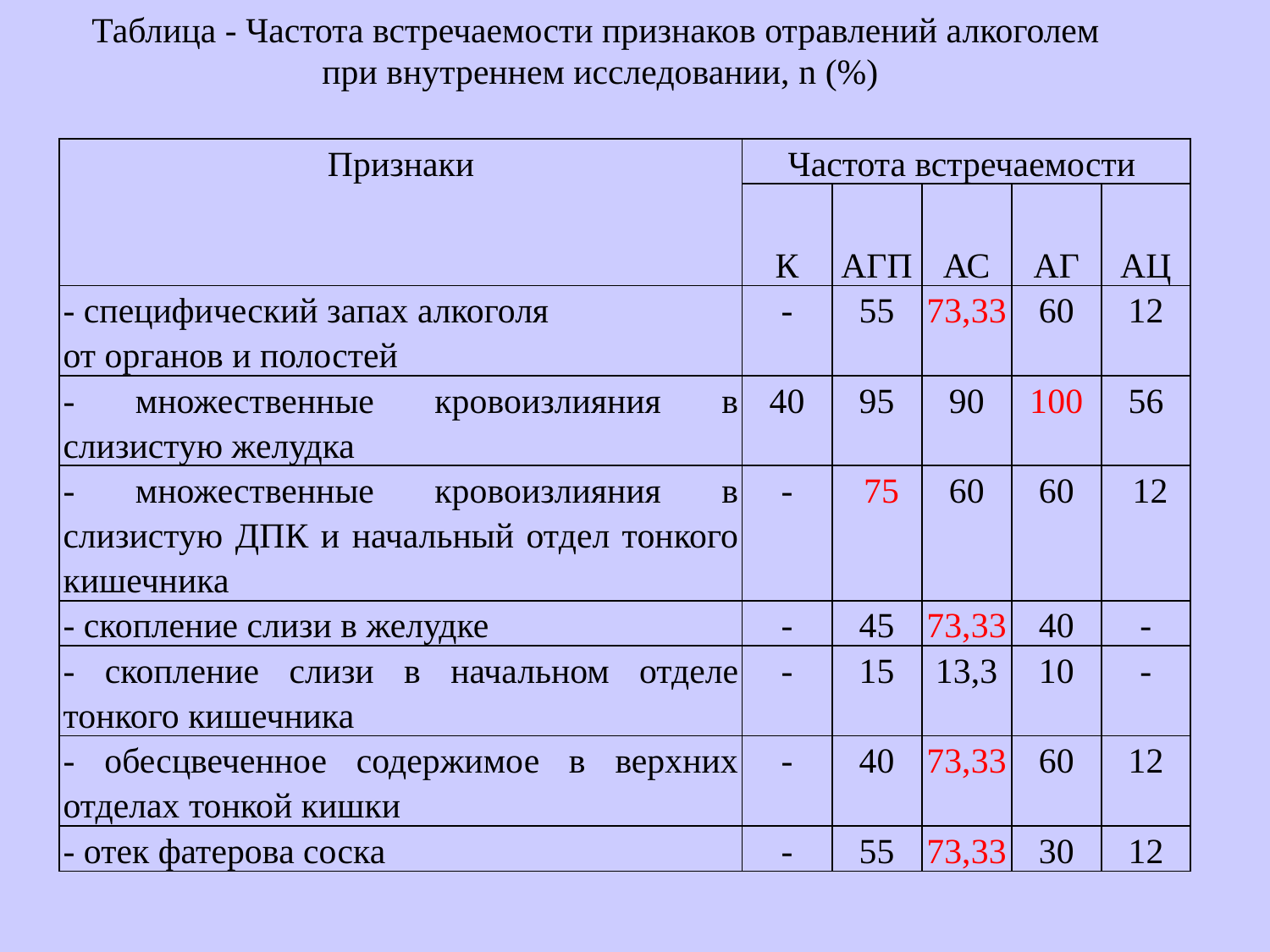

Таблица - Частота встречаемости признаков отравлений алкоголем
при внутреннем исследовании, n (%)

| Признаки | Частота встречаемости |  |  |  |  |
| --- | --- | --- | --- | --- | --- |
|  | К | АГП | АС | АГ | АЦ |
| - специфический запах алкоголя от органов и полостей | - | 55 | 73,33 | 60 | 12 |
| - множественные кровоизлияния в слизистую желудка | 40 | 95 | 90 | 100 | 56 |
| - множественные кровоизлияния в слизистую ДПК и начальный отдел тонкого кишечника | - | 75 | 60 | 60 | 12 |
| - скопление слизи в желудке | - | 45 | 73,33 | 40 | - |
| - скопление слизи в начальном отделе тонкого кишечника | - | 15 | 13,3 | 10 | - |
| - обесцвеченное содержимое в верхних отделах тонкой кишки | - | 40 | 73,33 | 60 | 12 |
| - отек фатерова соска | - | 55 | 73,33 | 30 | 12 |